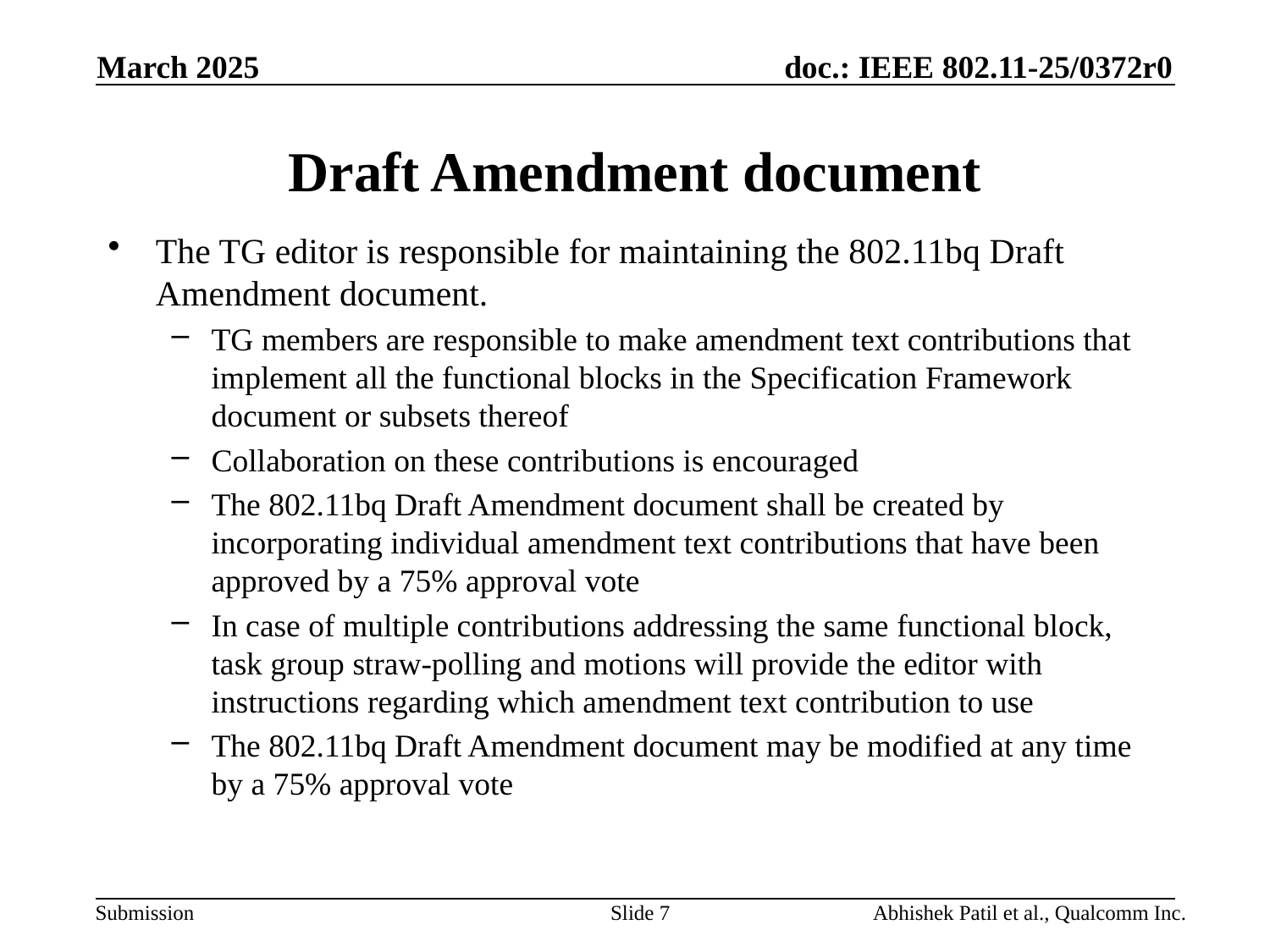

March 2025
# Draft Amendment document
The TG editor is responsible for maintaining the 802.11bq Draft Amendment document.
TG members are responsible to make amendment text contributions that implement all the functional blocks in the Specification Framework document or subsets thereof
Collaboration on these contributions is encouraged
The 802.11bq Draft Amendment document shall be created by incorporating individual amendment text contributions that have been approved by a 75% approval vote
In case of multiple contributions addressing the same functional block, task group straw-polling and motions will provide the editor with instructions regarding which amendment text contribution to use
The 802.11bq Draft Amendment document may be modified at any time by a 75% approval vote
Slide 7
Abhishek Patil et al., Qualcomm Inc.